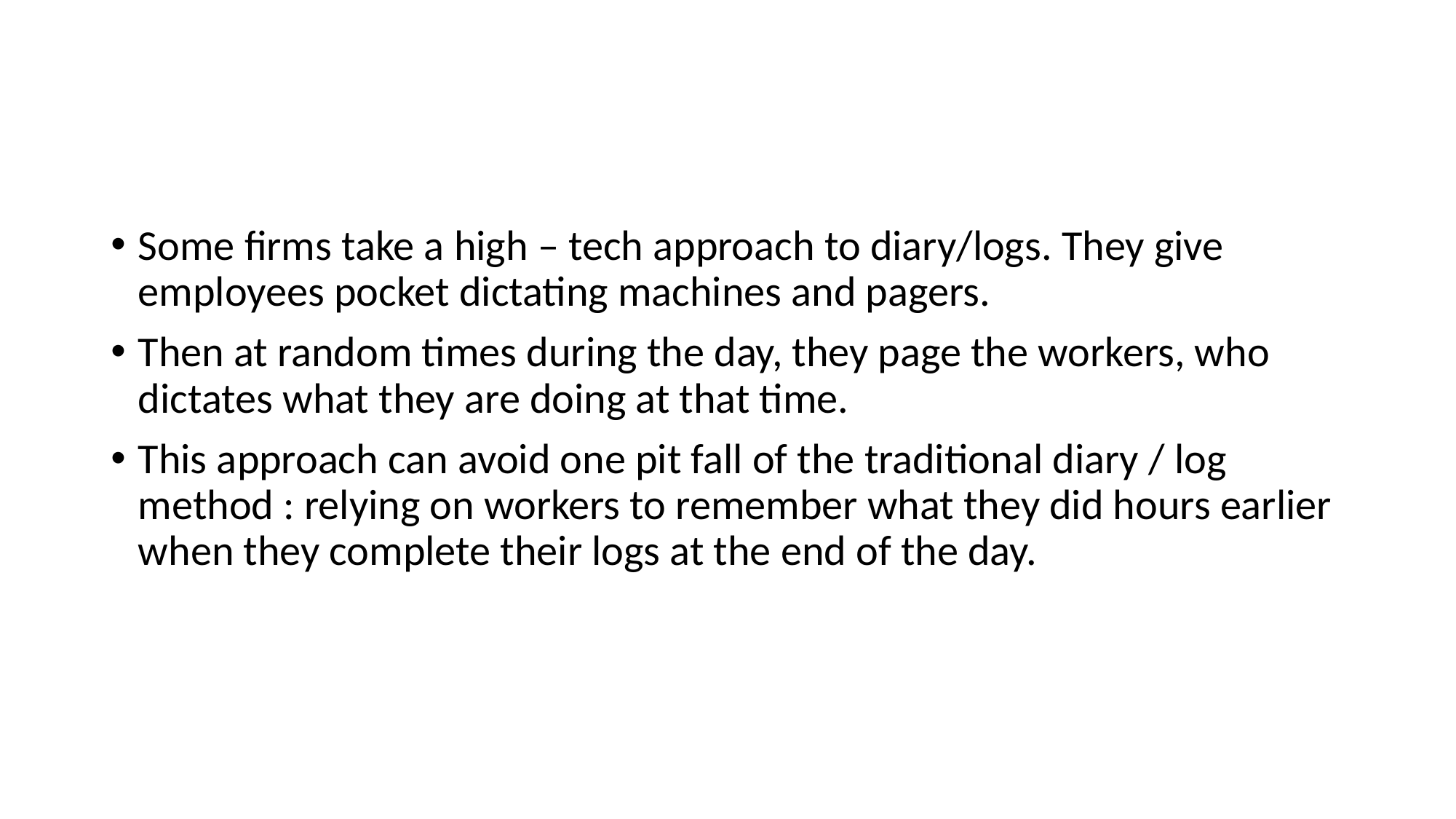

#
Some firms take a high – tech approach to diary/logs. They give employees pocket dictating machines and pagers.
Then at random times during the day, they page the workers, who dictates what they are doing at that time.
This approach can avoid one pit fall of the traditional diary / log method : relying on workers to remember what they did hours earlier when they complete their logs at the end of the day.